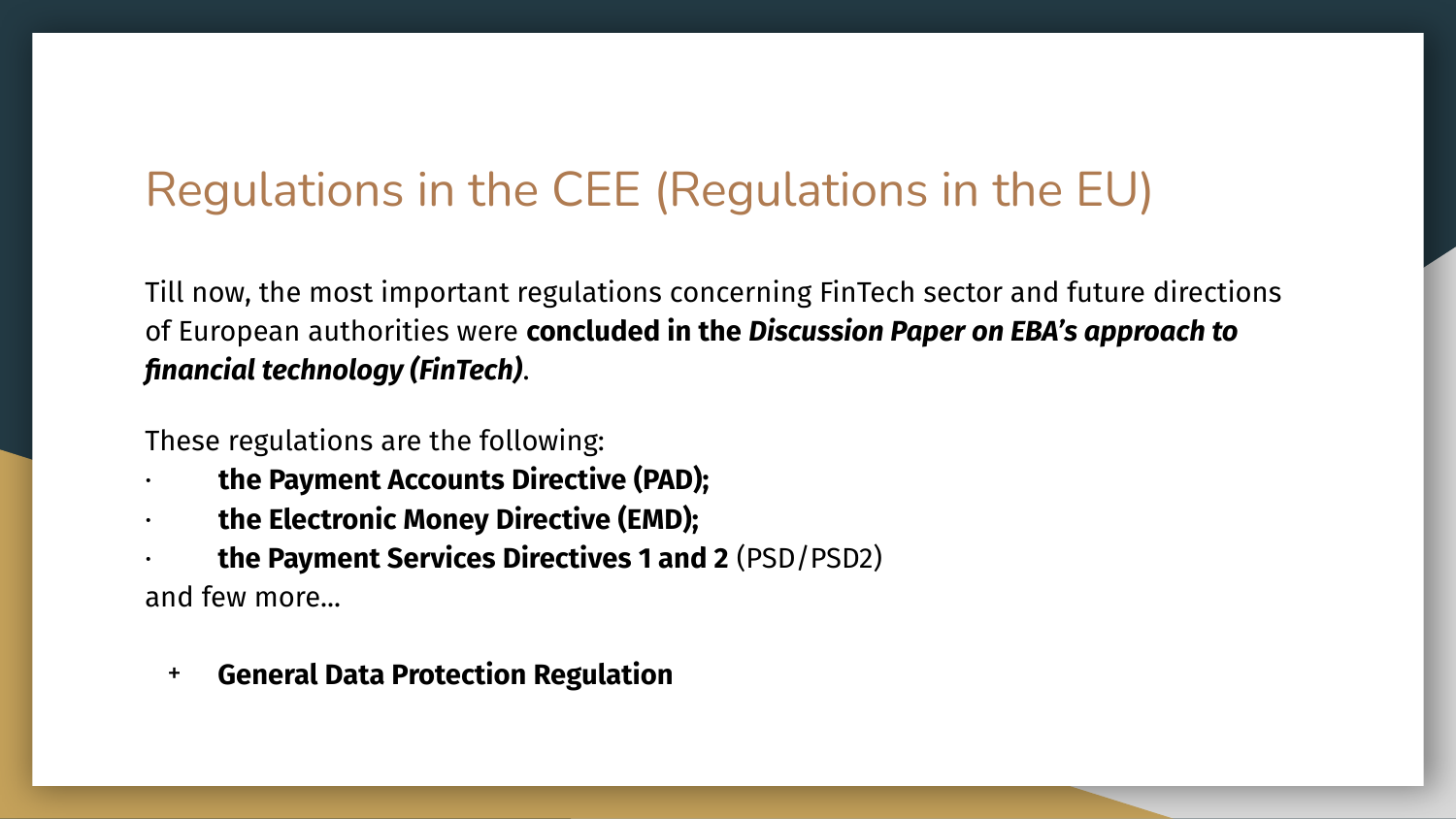

# Regulations in the CEE (Regulations in the EU)
Till now, the most important regulations concerning FinTech sector and future directions of European authorities were concluded in the Discussion Paper on EBA’s approach to financial technology (FinTech).
These regulations are the following:
·         the Payment Accounts Directive (PAD);
·         the Electronic Money Directive (EMD);
·         the Payment Services Directives 1 and 2 (PSD/PSD2)
and few more...

General Data Protection Regulation